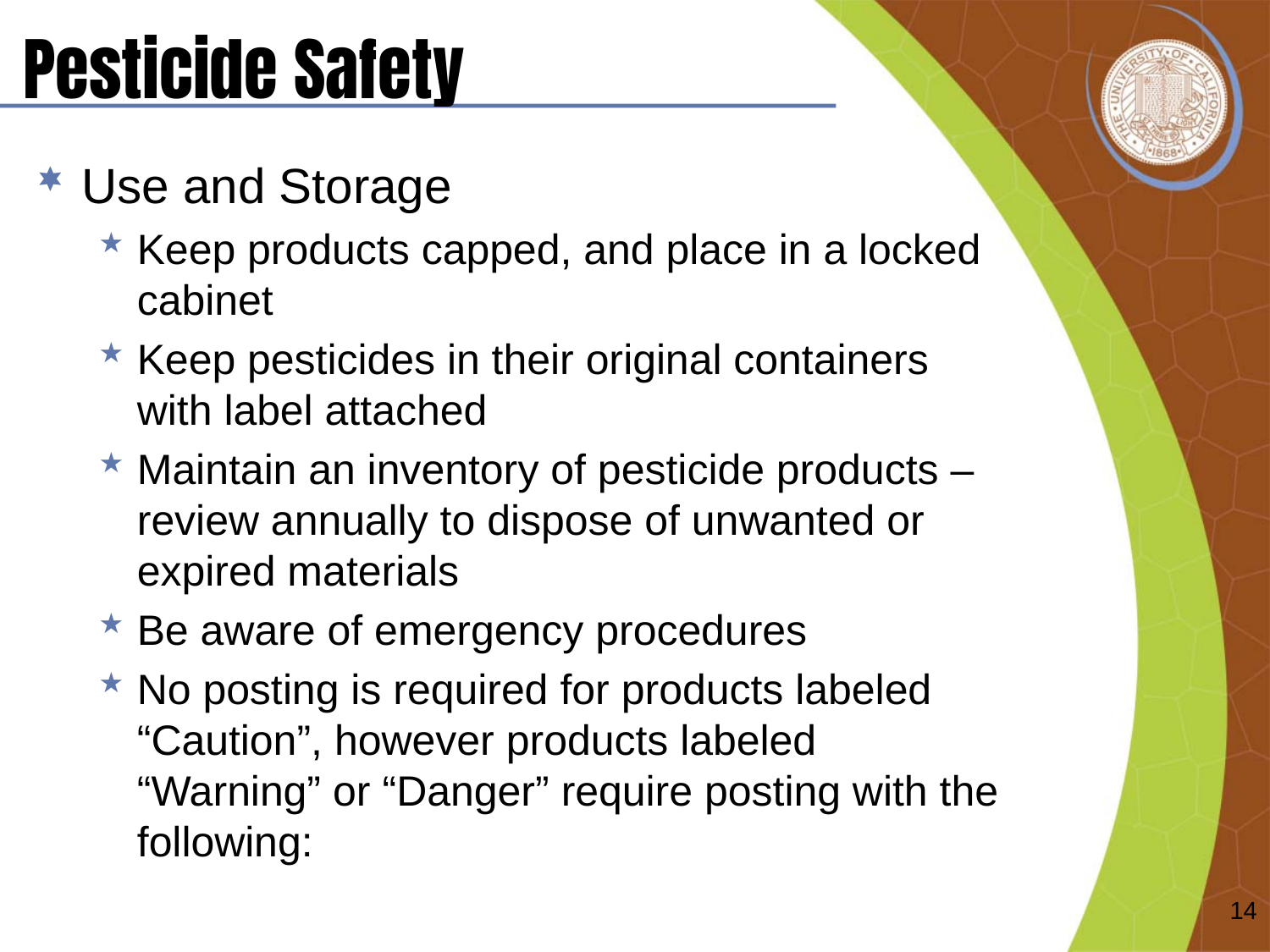

# Pesticide Safety
Use and Storage
Keep products capped, and place in a locked cabinet
Keep pesticides in their original containers with label attached
Maintain an inventory of pesticide products – review annually to dispose of unwanted or expired materials
Be aware of emergency procedures
No posting is required for products labeled “Caution”, however products labeled “Warning” or “Danger” require posting with the following:
14